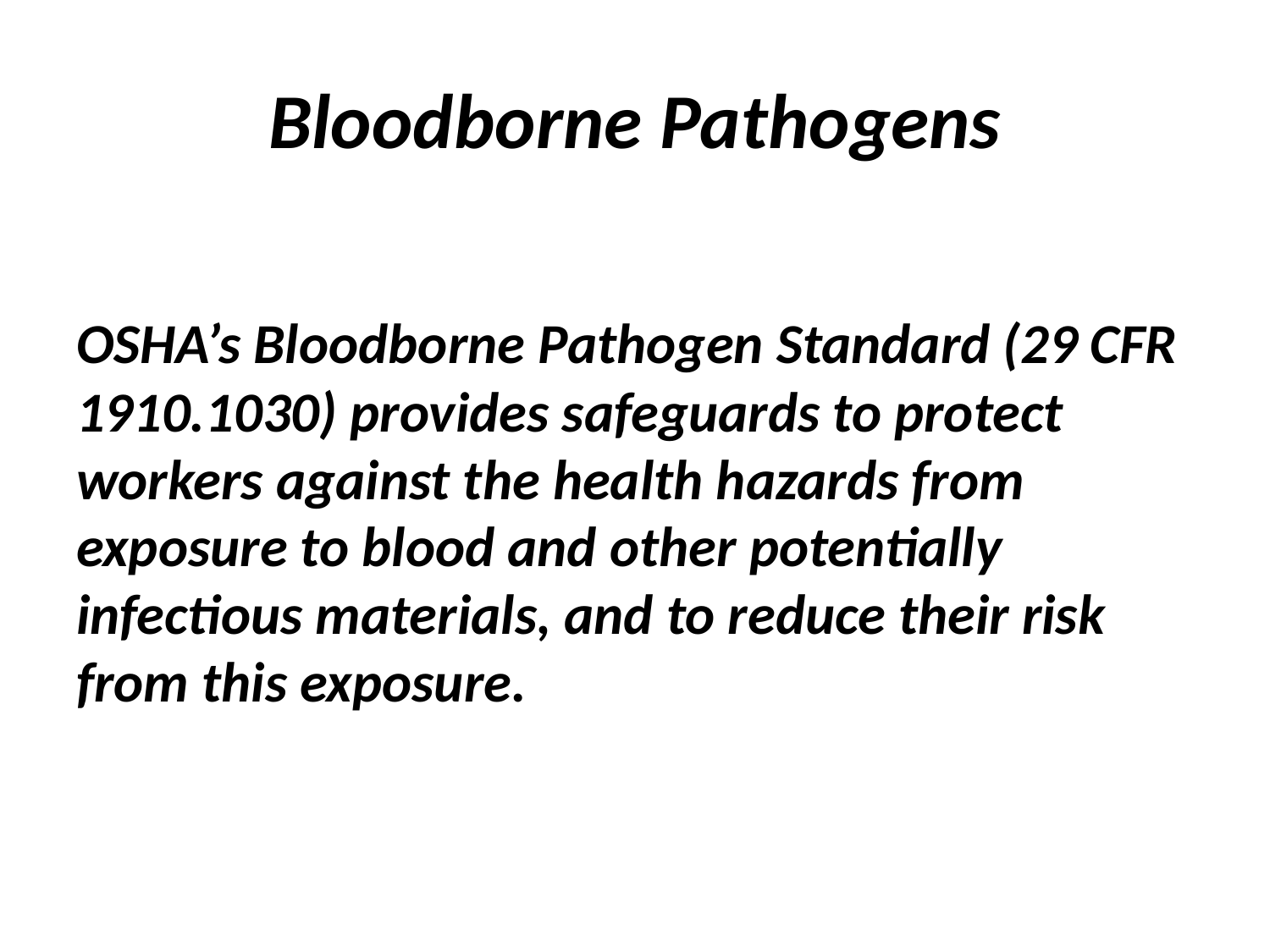

# Bloodborne Pathogens

OSHA’s Bloodborne Pathogen Standard (29 CFR 1910.1030) provides safeguards to protect workers against the health hazards from exposure to blood and other potentially infectious materials, and to reduce their risk from this exposure.